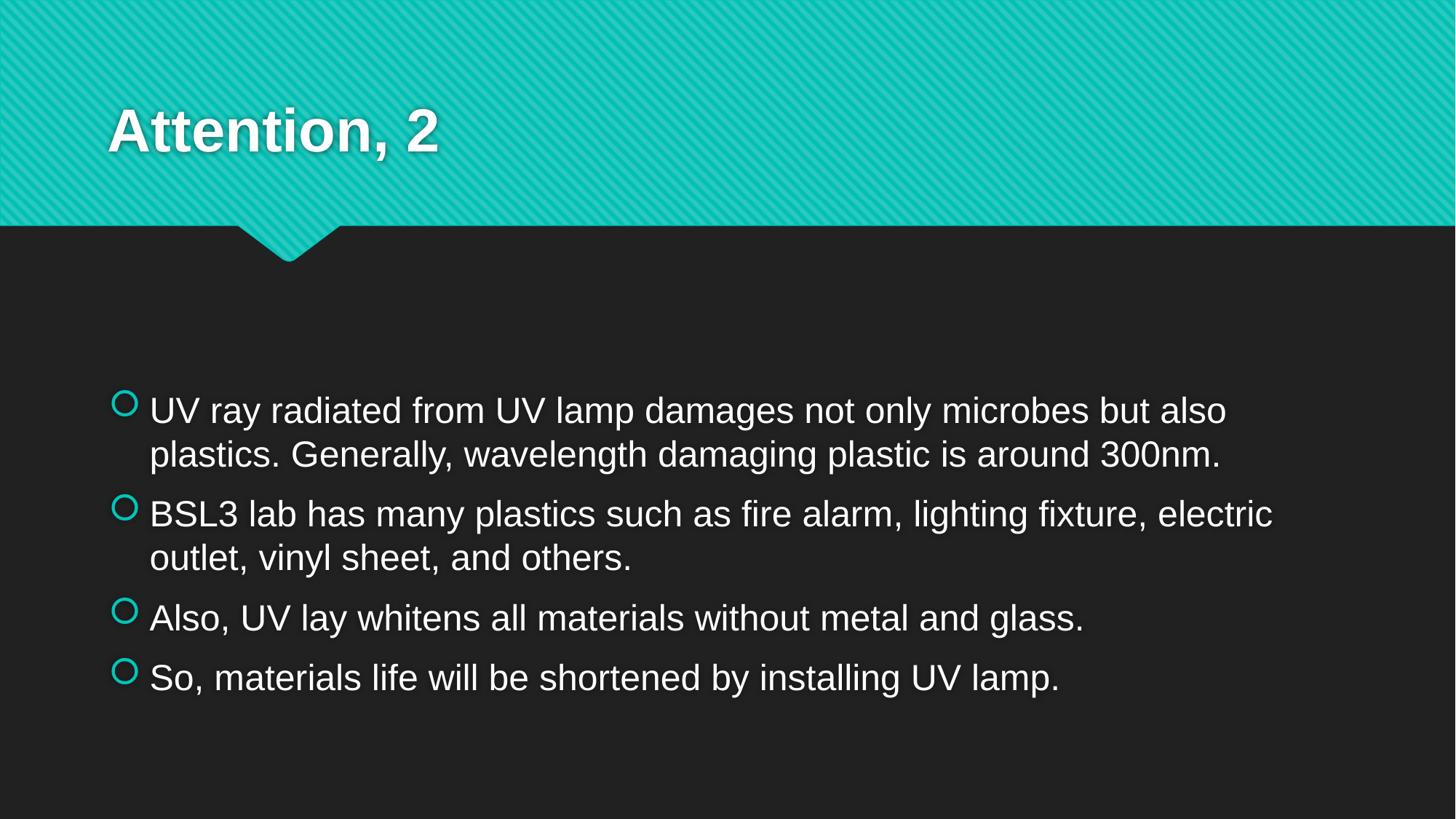

# Attention, 2
UV ray radiated from UV lamp damages not only microbes but also plastics. Generally, wavelength damaging plastic is around 300nm.
BSL3 lab has many plastics such as fire alarm, lighting fixture, electric outlet, vinyl sheet, and others.
Also, UV lay whitens all materials without metal and glass.
So, materials life will be shortened by installing UV lamp.